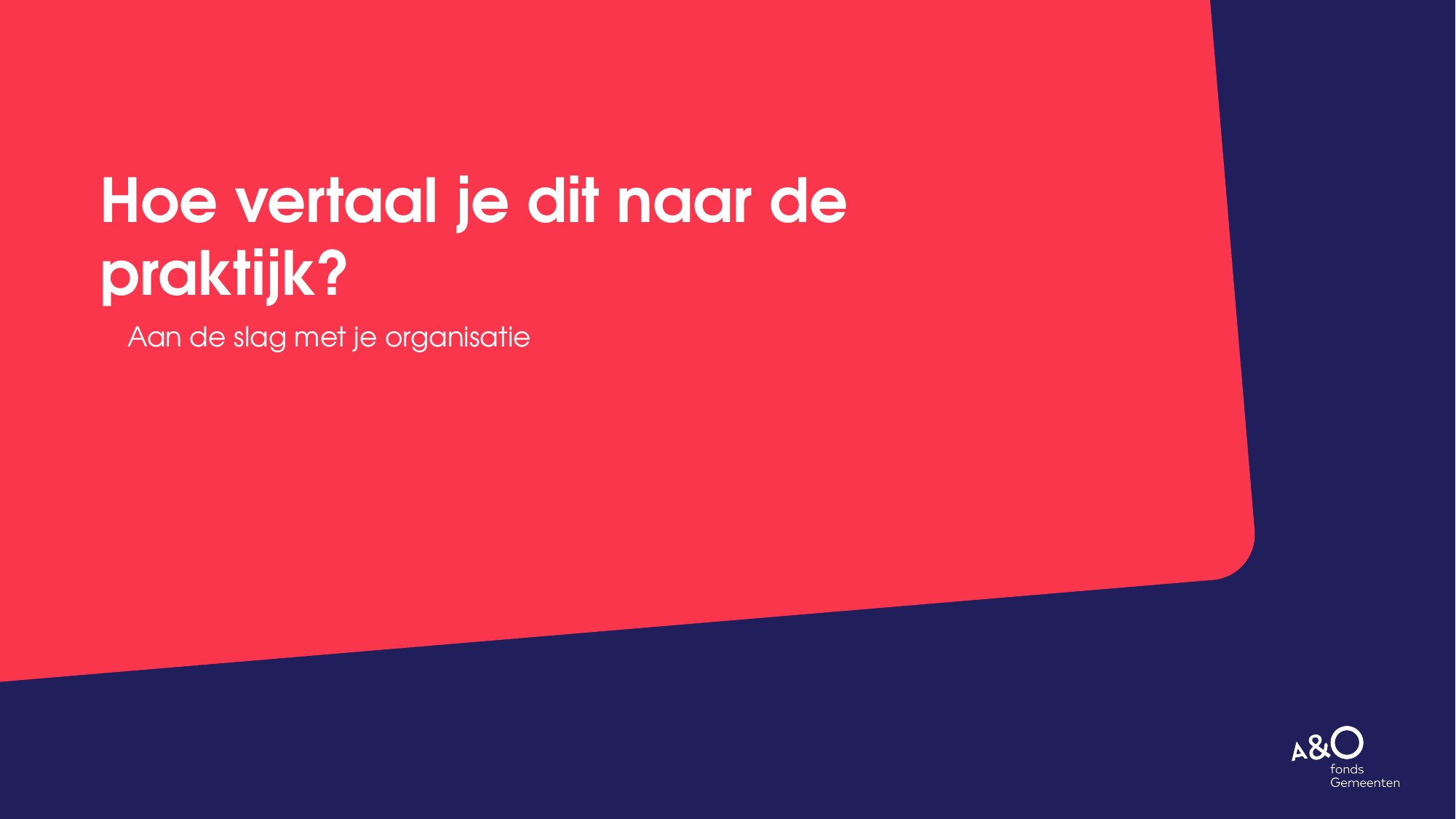

# Hoe vertaal je dit naar de praktijk?
Aan de slag met je organisatie